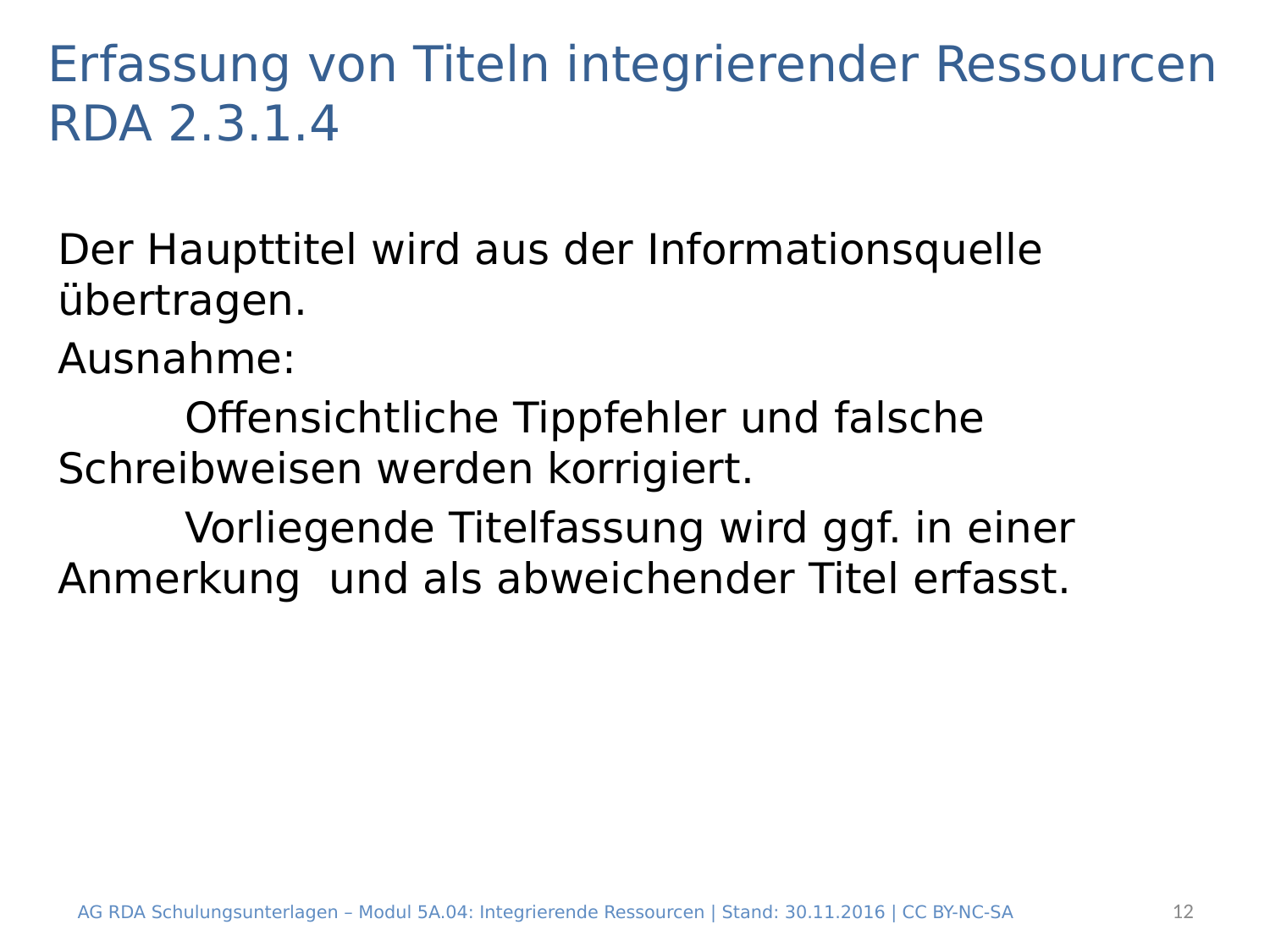

# Erfassung von Titeln integrierender Ressourcen RDA 2.3.1.4

Der Haupttitel wird aus der Informationsquelle übertragen.
Ausnahme:
	Offensichtliche Tippfehler und falsche 	Schreibweisen werden korrigiert.
	Vorliegende Titelfassung wird ggf. in einer	Anmerkung  und als abweichender Titel erfasst.

12
AG RDA Schulungsunterlagen – Modul 5A.04: Integrierende Ressourcen | Stand: 30.11.2016 | CC BY-NC-SA